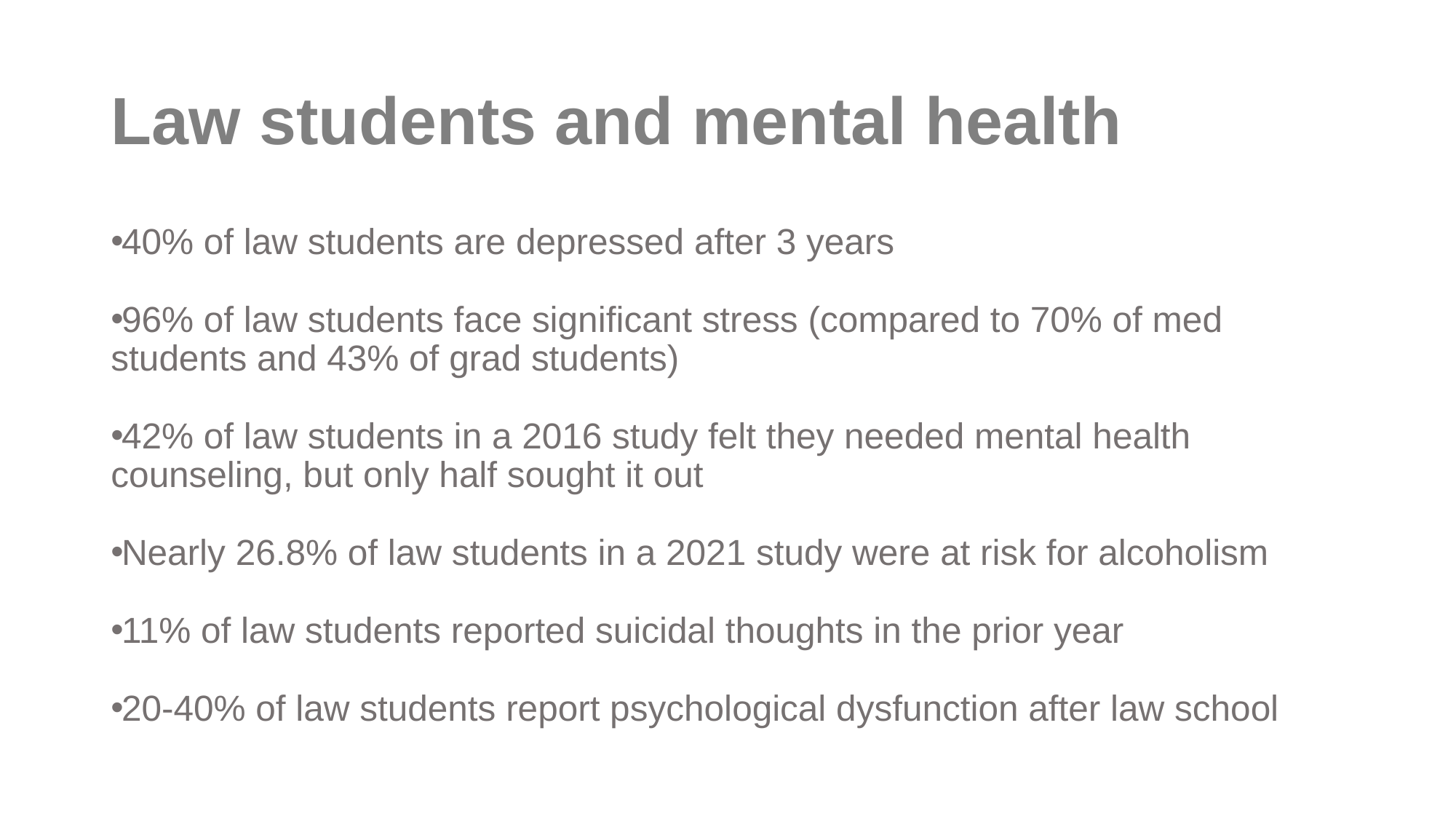

# Law students and mental health
40% of law students are depressed after 3 years

96% of law students face significant stress (compared to 70% of med students and 43% of grad students)

42% of law students in a 2016 study felt they needed mental health counseling, but only half sought it out

Nearly 26.8% of law students in a 2021 study were at risk for alcoholism

11% of law students reported suicidal thoughts in the prior year

20-40% of law students report psychological dysfunction after law school